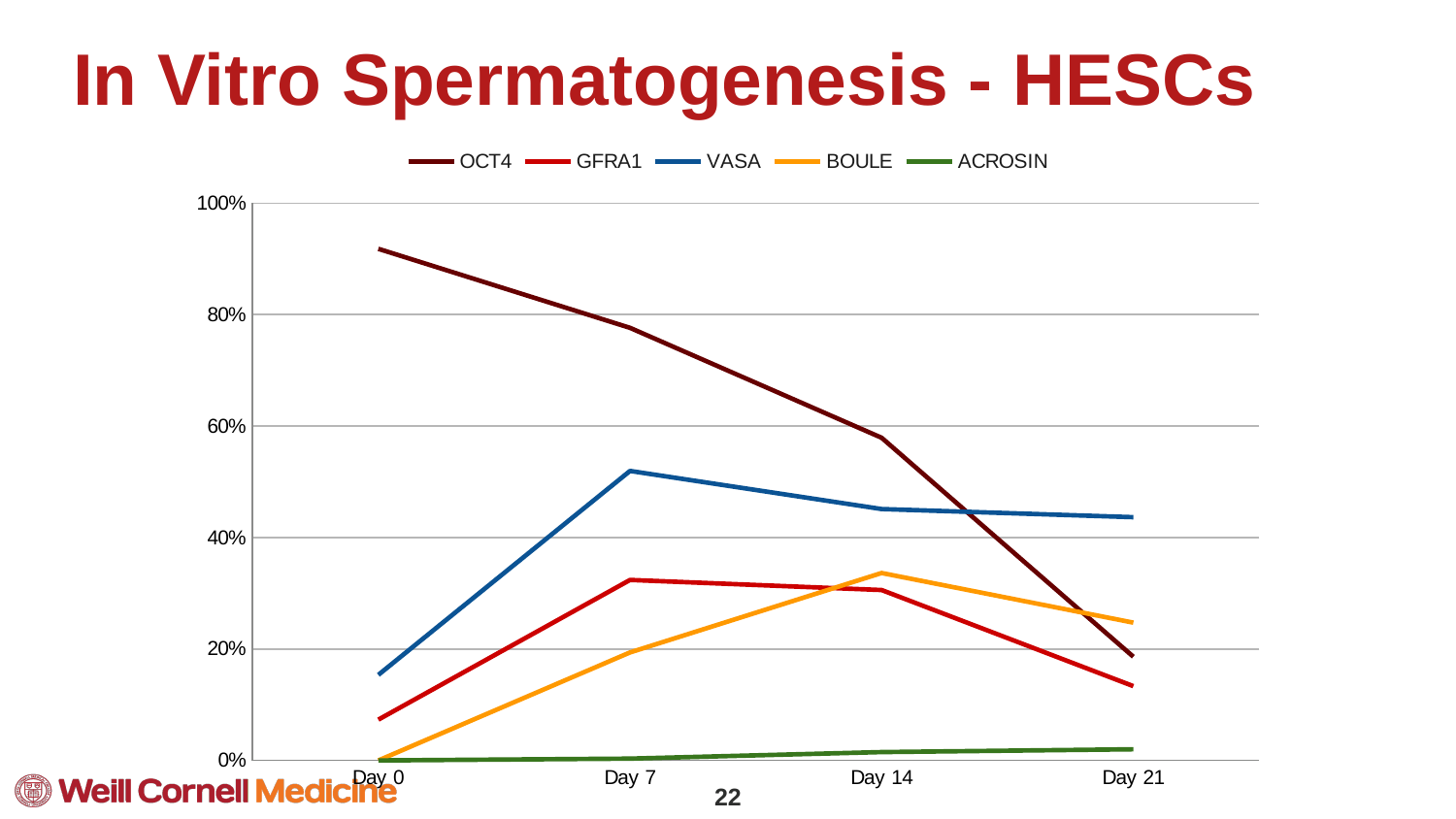

# In Vitro Spermatogenesis - HESCs

### Chart

| Category | OCT4 | GFRA1 | VASA | BOULE | ACROSIN |
|---|---|---|---|---|---|
| Day 0 | 0.9180327868852459 | 0.07317073170731707 | 0.15343915343915343 | None | None |
| Day 7 | 0.7761904761904762 | 0.32386363636363635 | 0.5194174757281553 | 0.1937984496124031 | 0.003194888178913738 |
| Day 14 | 0.579 | 0.3057324840764331 | 0.45098039215686275 | 0.336283185840708 | 0.015 |
| Day 21 | 0.186 | 0.13333333333333333 | 0.43636363636363634 | 0.24719101123595505 | 0.02 |